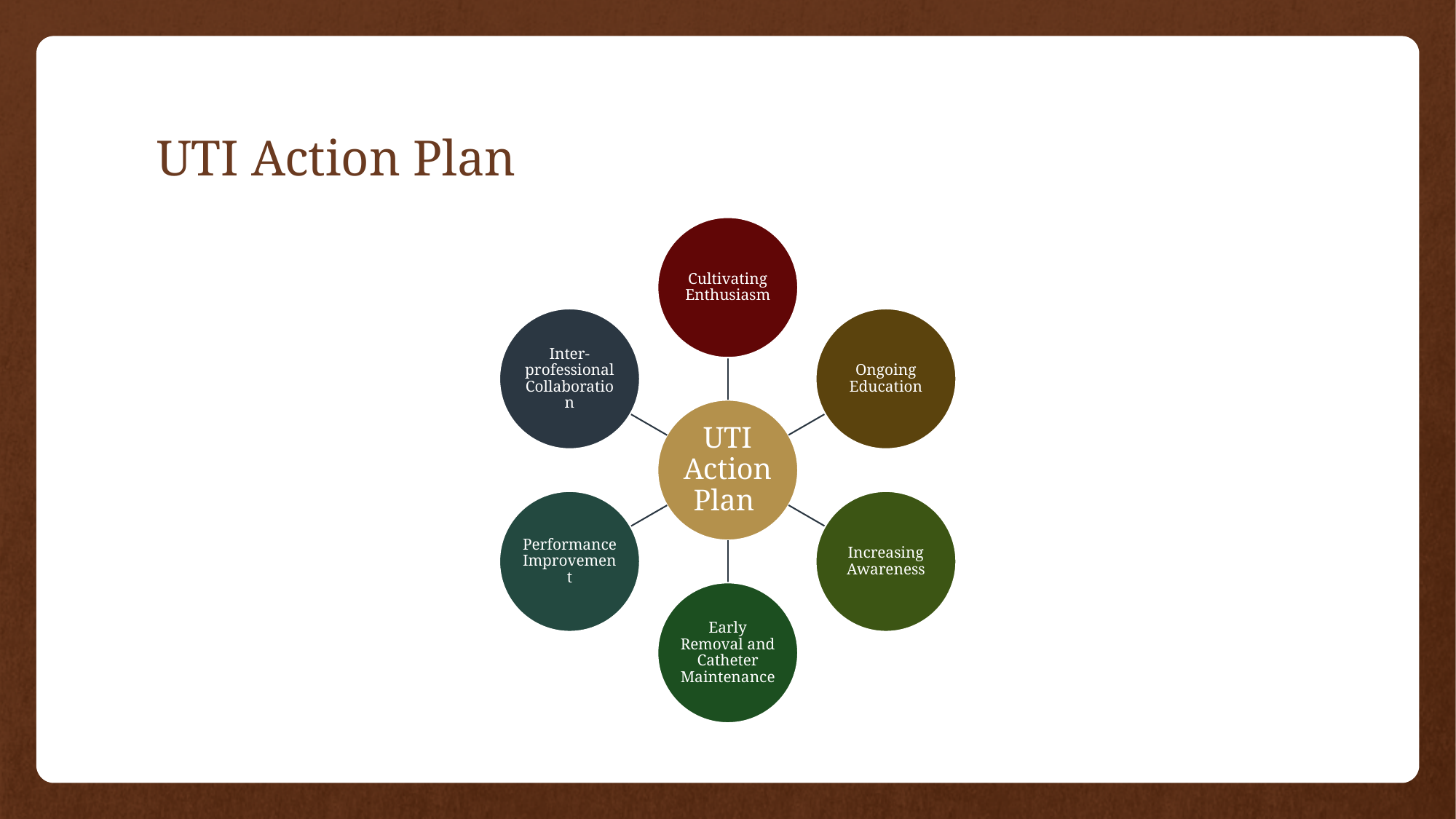

# UTI Action Plan
UTI Action Plan

Cultivating Enthusiasm

Ongoing Education

Increasing Awareness

Early Removal and Catheter Maintenance

Performance Improvement

Inter-professional Collaboration